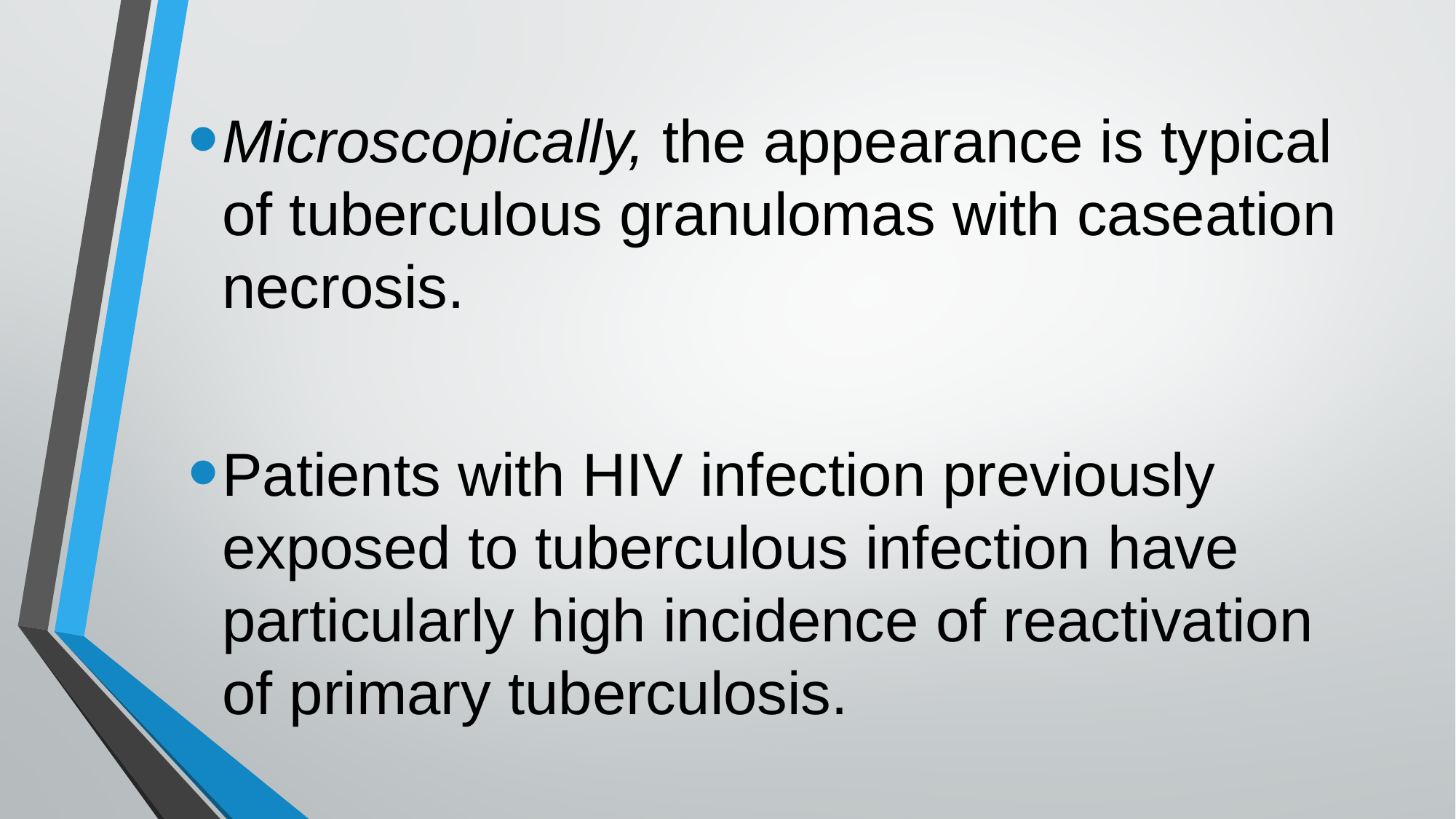

Microscopically, the appearance is typical of tuberculous granulomas with caseation necrosis.

Patients with HIV infection previously exposed to tuberculous infection have particularly high incidence of reactivation of primary tuberculosis.